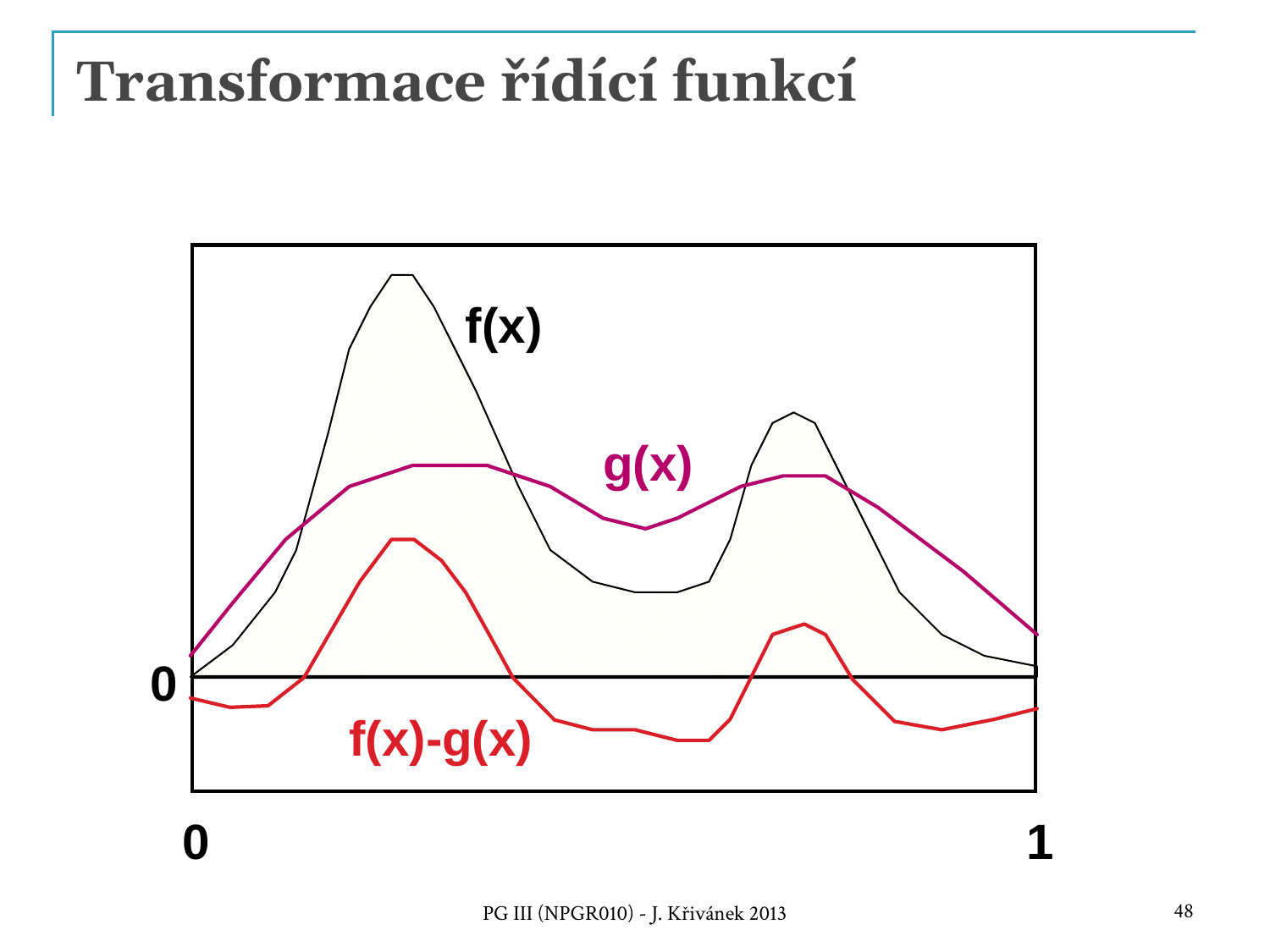

# Transformace řídící funkcí

f(x)
g(x)

0

f(x)-g(x)
0
1
48
PG III (NPGR010) - J. Křivánek 2013